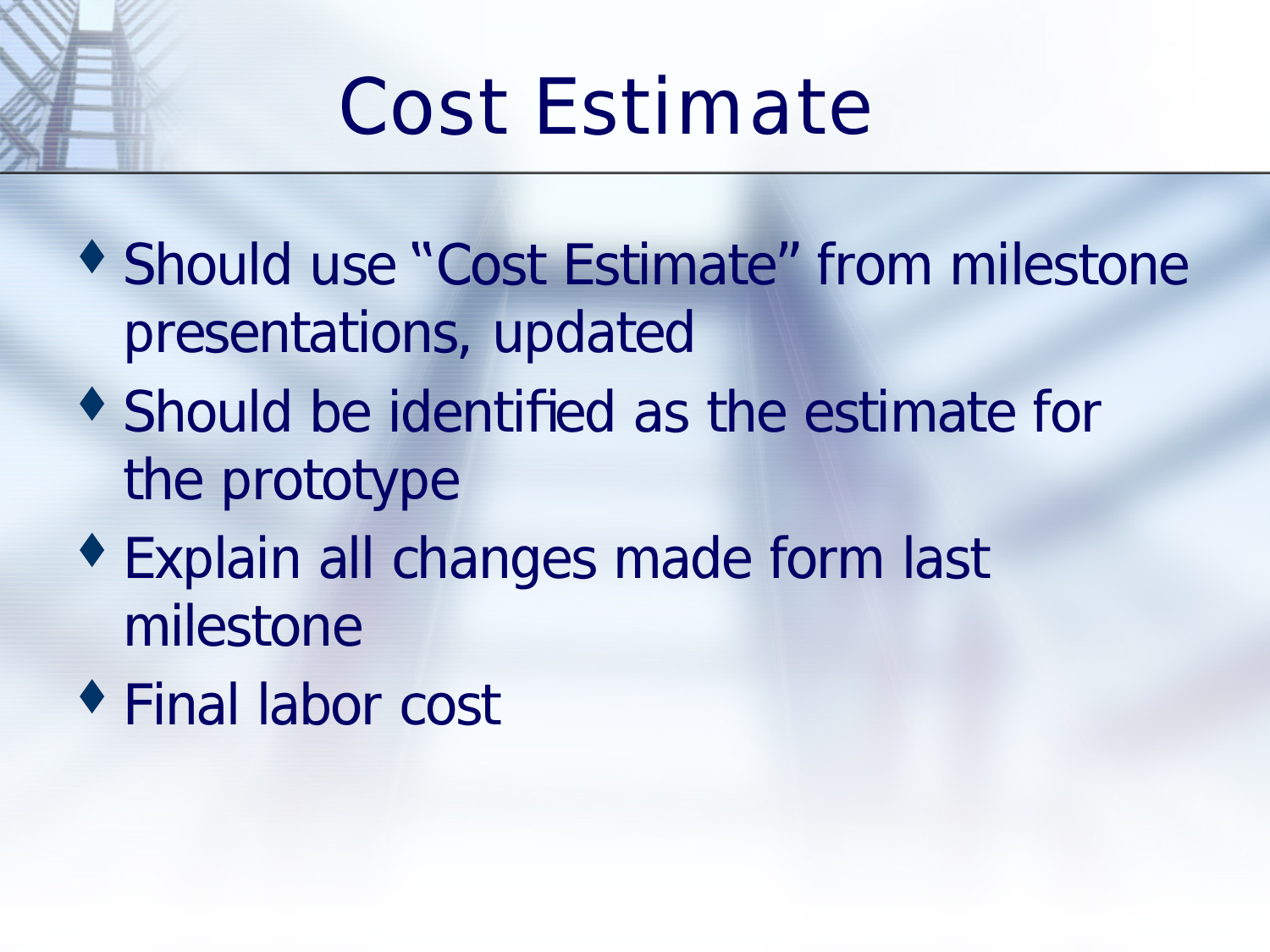

# Cost Estimate
Should use “Cost Estimate” from milestone presentations, updated
Should be identified as the estimate for the prototype
Explain all changes made form last milestone
Final labor cost